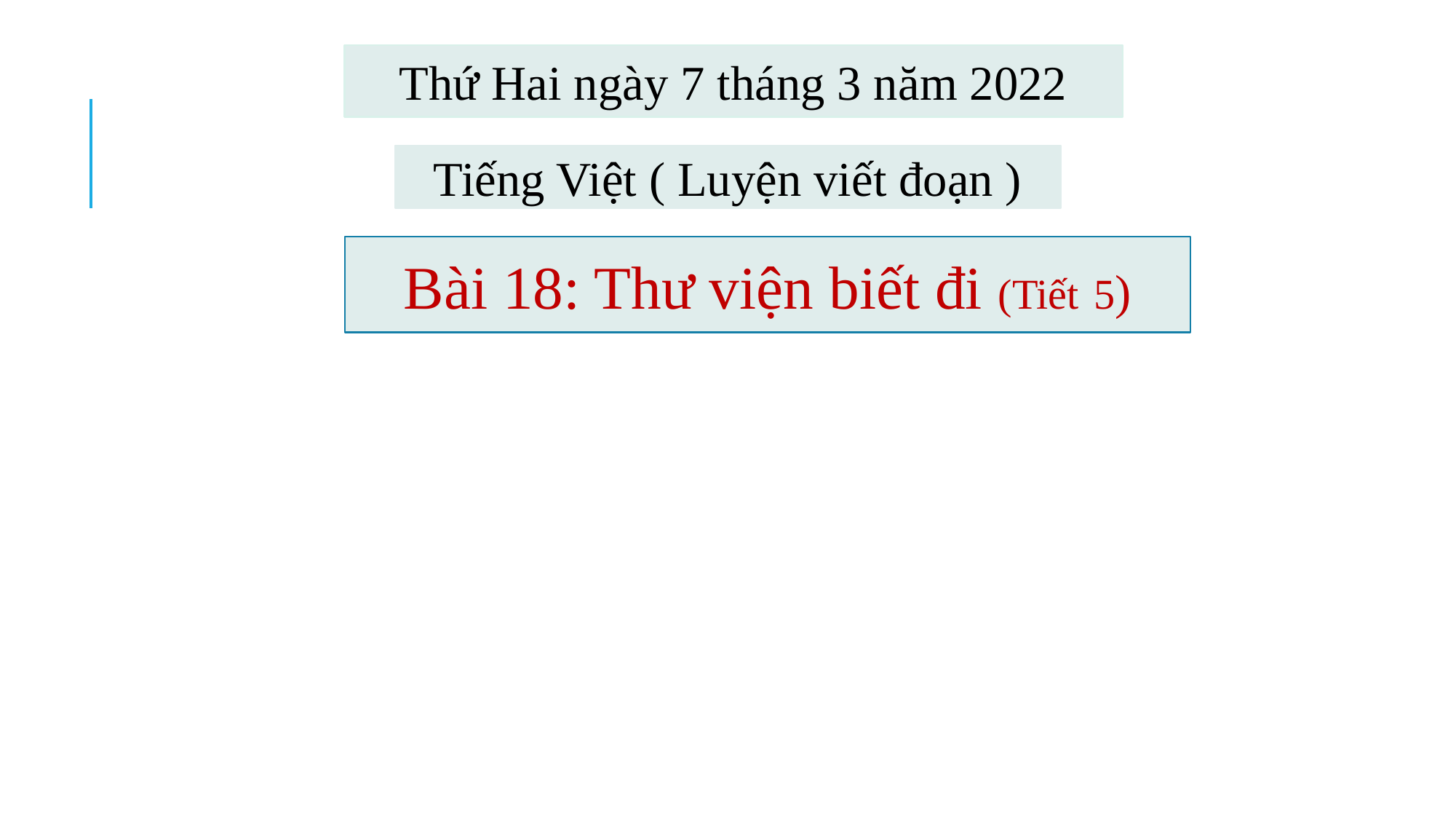

Thứ Hai ngày 7 tháng 3 năm 2022
Tiếng Việt ( Luyện viết đoạn )
Bài 18: Thư viện biết đi (Tiết 5)